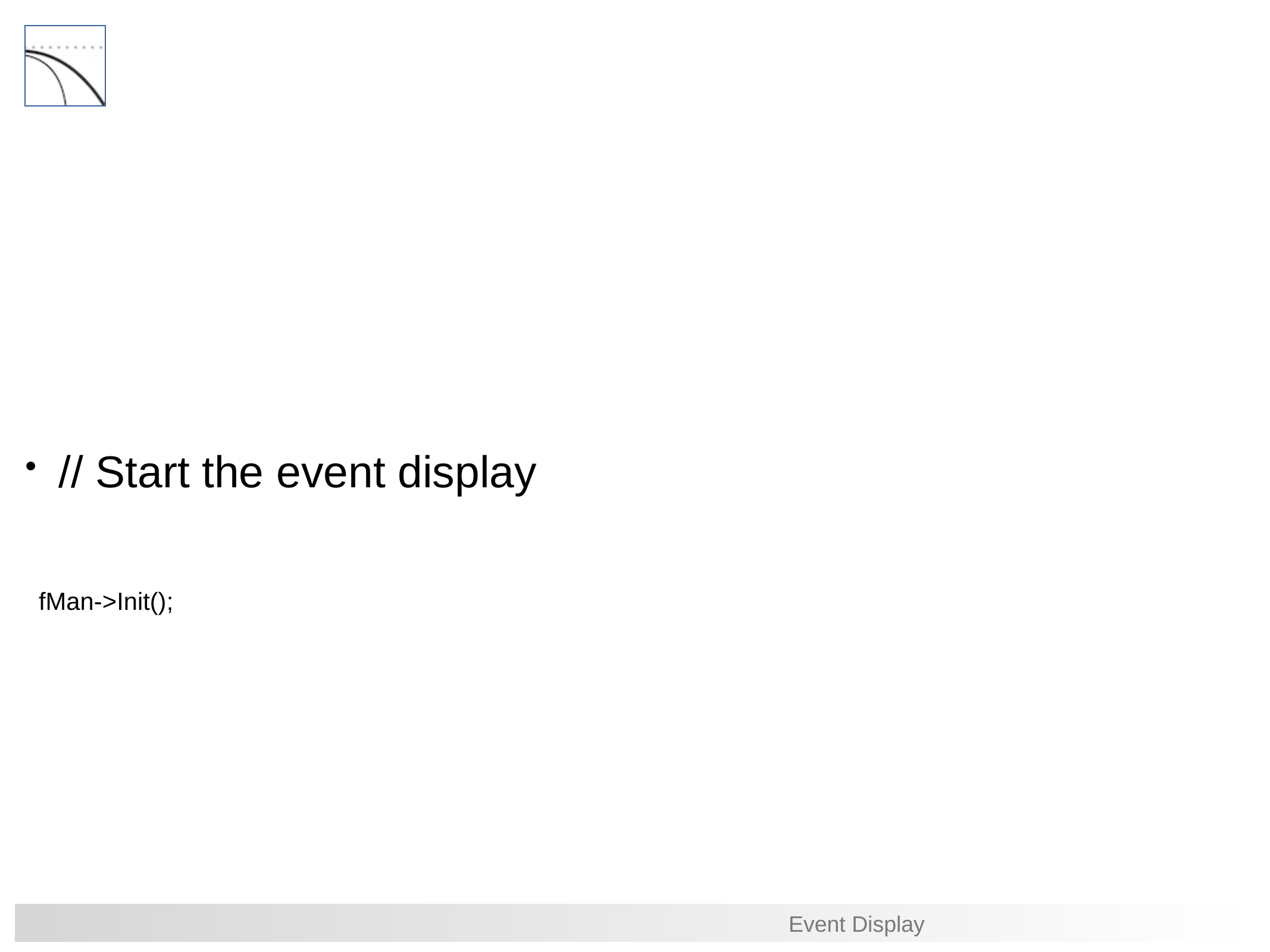

#
// Start the event display

  fMan->Init();
10